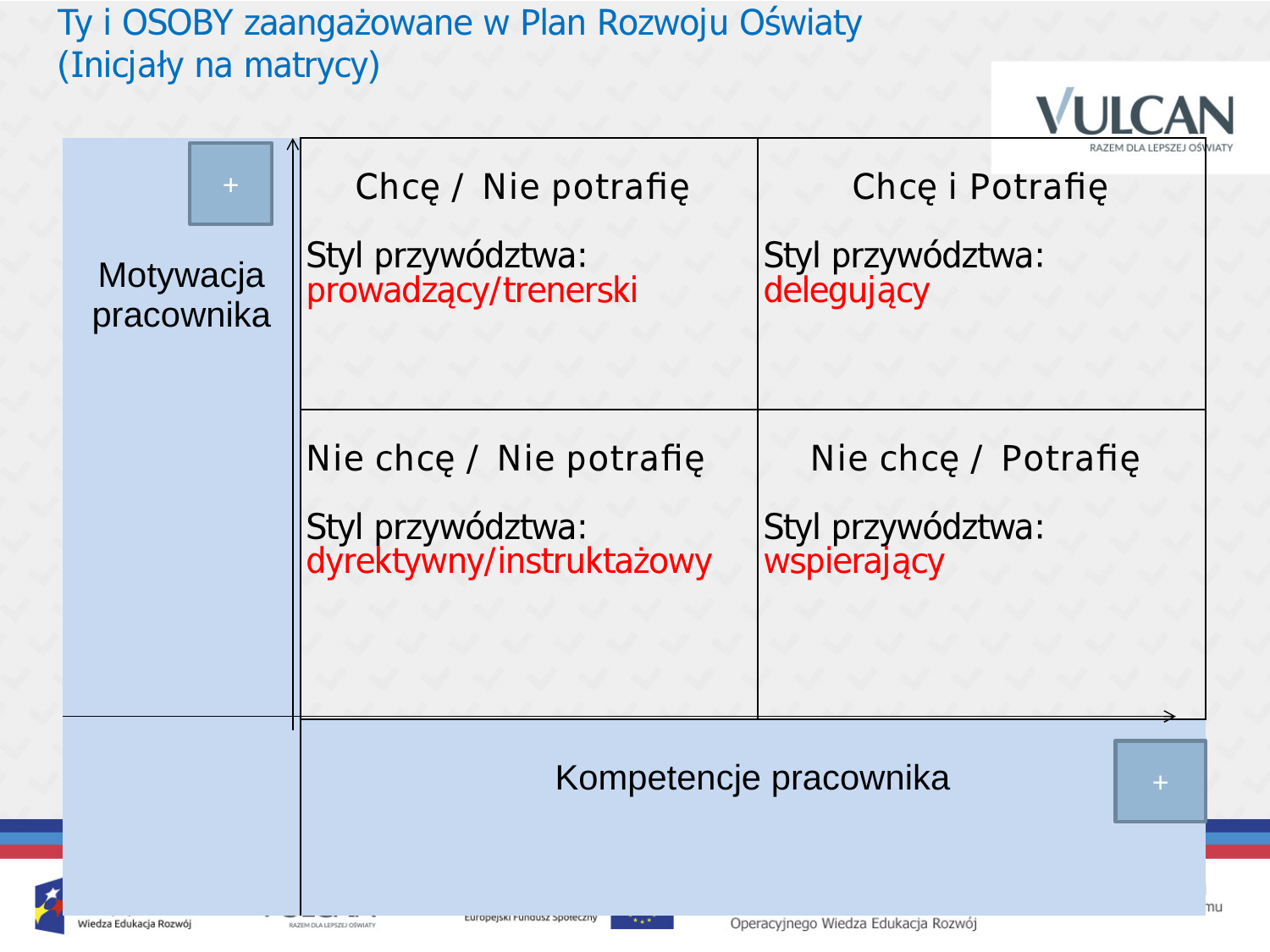

Ty i OSOBY zaangażowane w Plan Rozwoju Oświaty
(Inicjały na matrycy)
| Motywacja pracownika | Chcę / Nie potrafię Styl przywództwa: prowadzący/trenerski | Chcę i Potrafię Styl przywództwa: delegujący |
| --- | --- | --- |
|  | Nie chcę / Nie potrafię Styl przywództwa: dyrektywny/instruktażowy | Nie chcę / Potrafię Styl przywództwa: wspierający |
|  | Kompetencje pracownika |  |
+
+